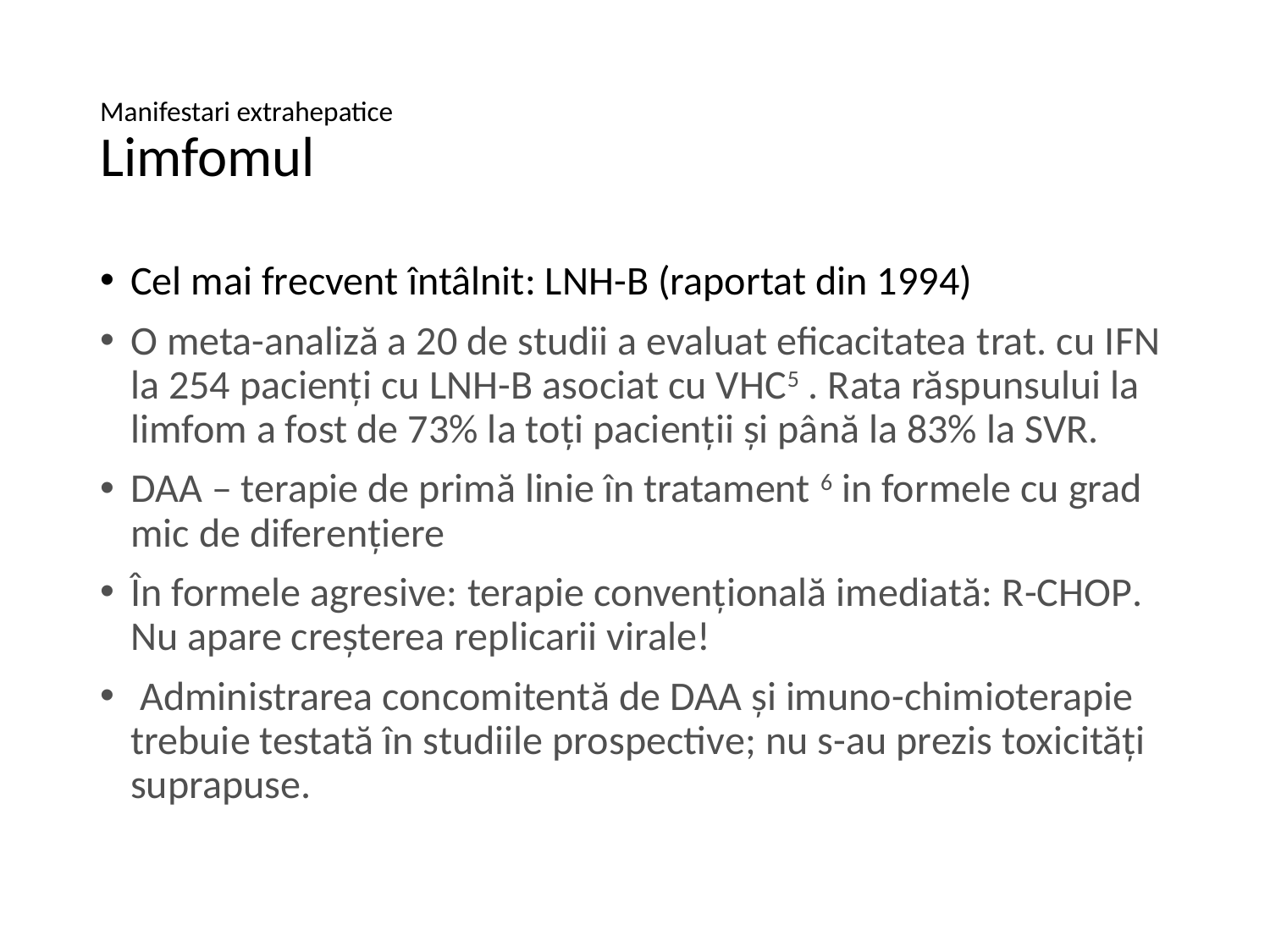

# Manifestari extrahepatice Limfomul
Cel mai frecvent întâlnit: LNH-B (raportat din 1994)
O meta-analiză a 20 de studii a evaluat eficacitatea trat. cu IFN la 254 pacienți cu LNH-B asociat cu VHC5 . Rata răspunsului la limfom a fost de 73% la toți pacienții și până la 83% la SVR.
DAA – terapie de primă linie în tratament 6 in formele cu grad mic de diferențiere
În formele agresive: terapie convențională imediată: R-CHOP. Nu apare creșterea replicarii virale!
 Administrarea concomitentă de DAA și imuno-chimioterapie trebuie testată în studiile prospective; nu s-au prezis toxicități suprapuse.